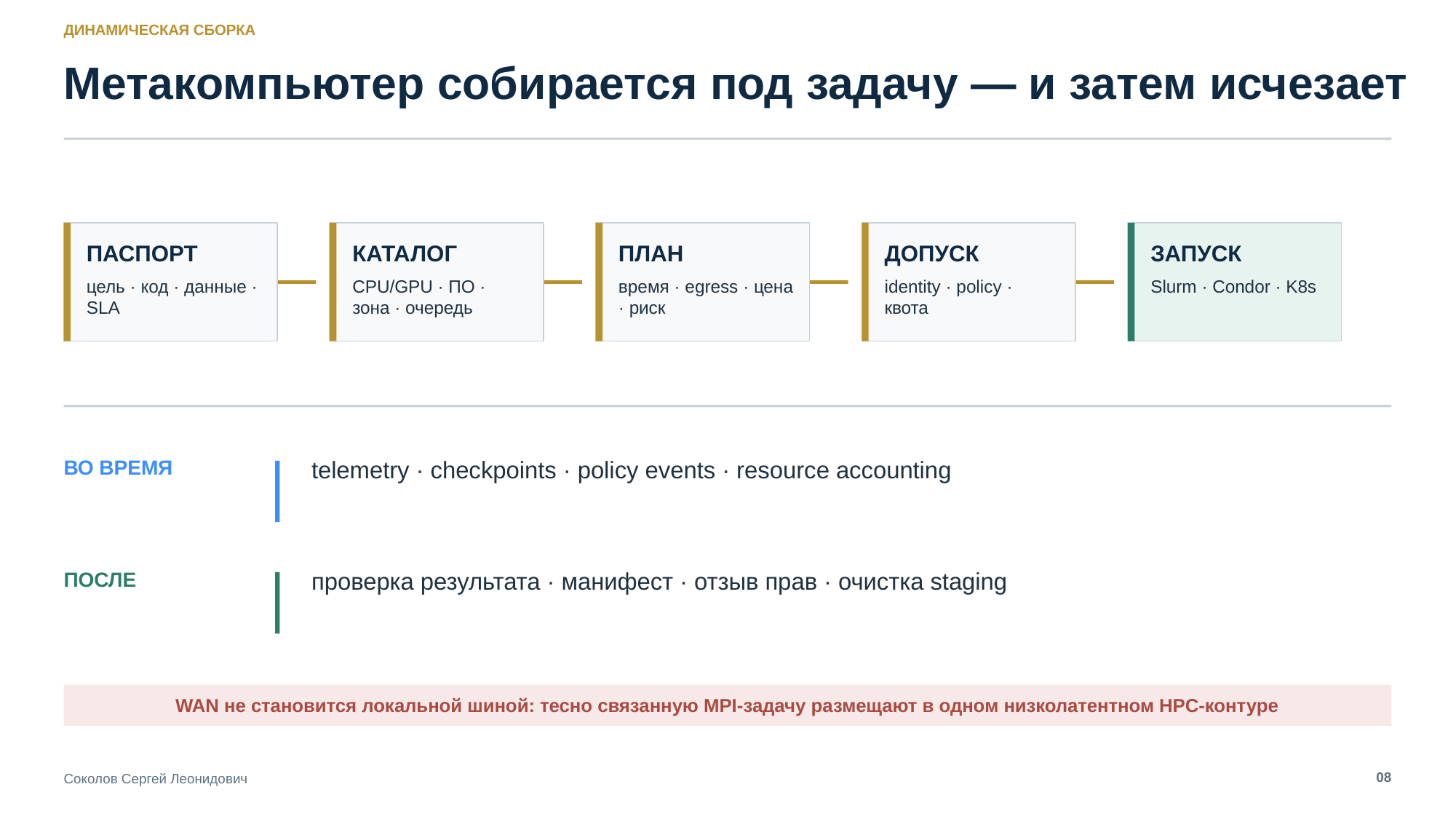

ДИНАМИЧЕСКАЯ СБОРКА
Метакомпьютер собирается под задачу — и затем исчезает

ПАСПОРТ
КАТАЛОГ
ПЛАН
ДОПУСК
ЗАПУСК
цель · код · данные · SLA
CPU/GPU · ПО · зона · очередь
время · egress · цена · риск
identity · policy · квота
Slurm · Condor · K8s

ВО ВРЕМЯ
telemetry · checkpoints · policy events · resource accounting

ПОСЛЕ
проверка результата · манифест · отзыв прав · очистка staging

WAN не становится локальной шиной: тесно связанную MPI-задачу размещают в одном низколатентном HPC-контуре
08
Соколов Сергей Леонидович